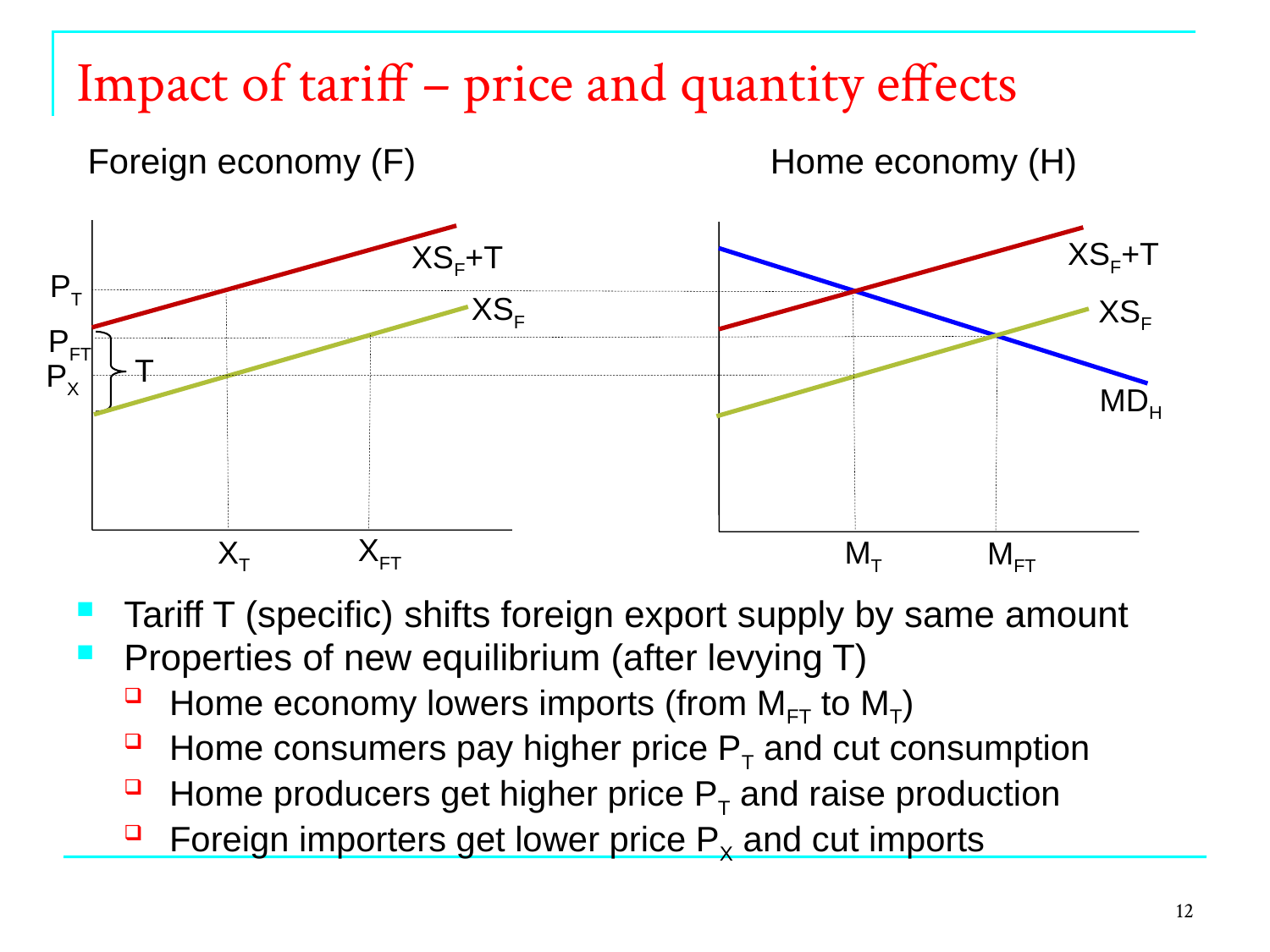

# Impact of tariff – price and quantity effects

Foreign economy (F)	        		Home economy (H)

XSF+T
XSF+T
PT
XSF
XSF

PFT

T
PX
MDH

XFT
XT
MT
MFT

Tariff T (specific) shifts foreign export supply by same amount
Properties of new equilibrium (after levying T)
Home economy lowers imports (from MFT to MT)
Home consumers pay higher price PT and cut consumption
Home producers get higher price PT and raise production
Foreign importers get lower price PX and cut imports
12